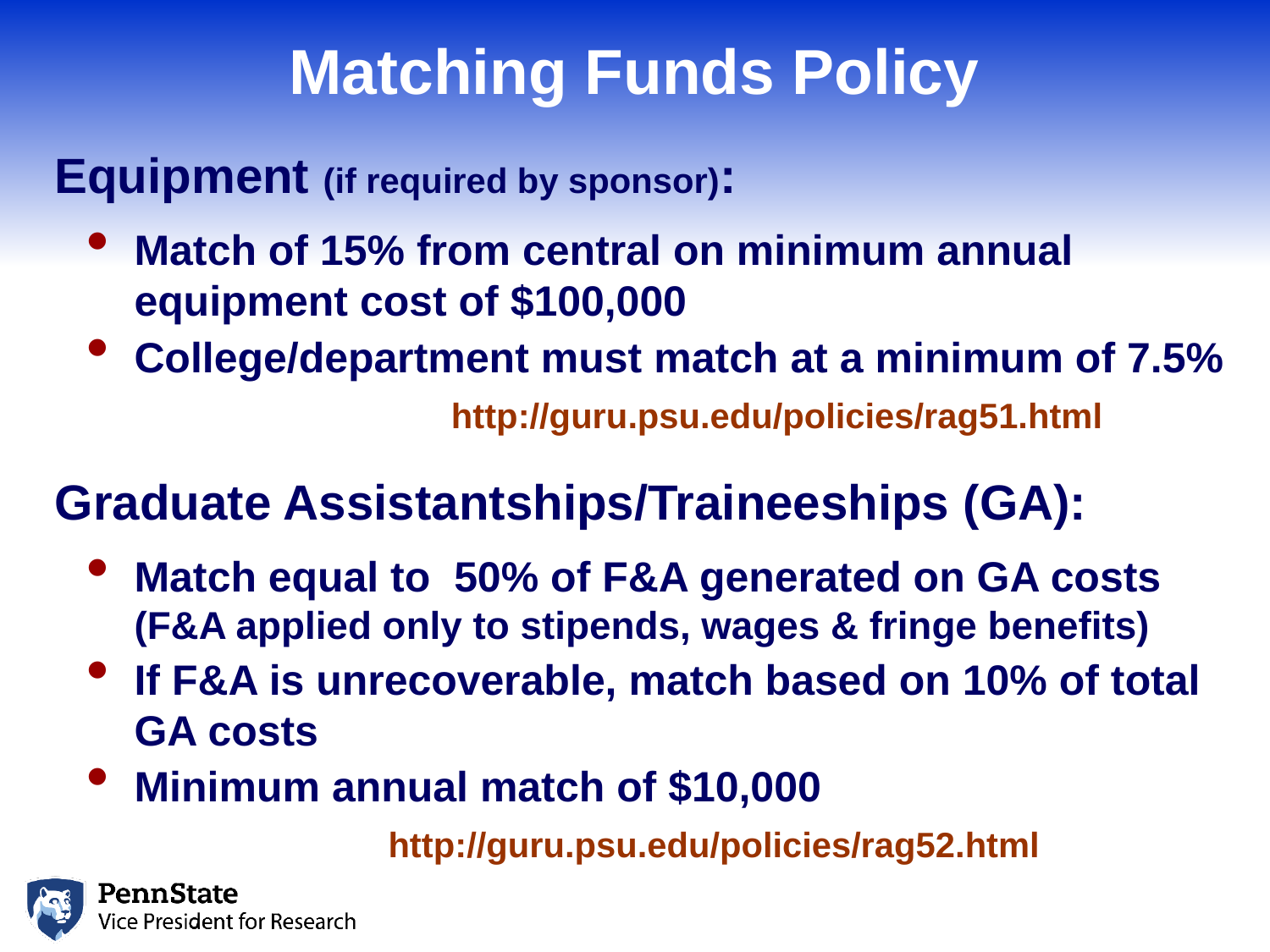

Matching Funds Policy
Equipment (if required by sponsor):
Match of 15% from central on minimum annual equipment cost of $100,000
College/department must match at a minimum of 7.5%
	http://guru.psu.edu/policies/rag51.html

Graduate Assistantships/Traineeships (GA):
Match equal to  50% of F&A generated on GA costs (F&A applied only to stipends, wages & fringe benefits)
If F&A is unrecoverable, match based on 10% of total GA costs
Minimum annual match of $10,000
			http://guru.psu.edu/policies/rag52.html